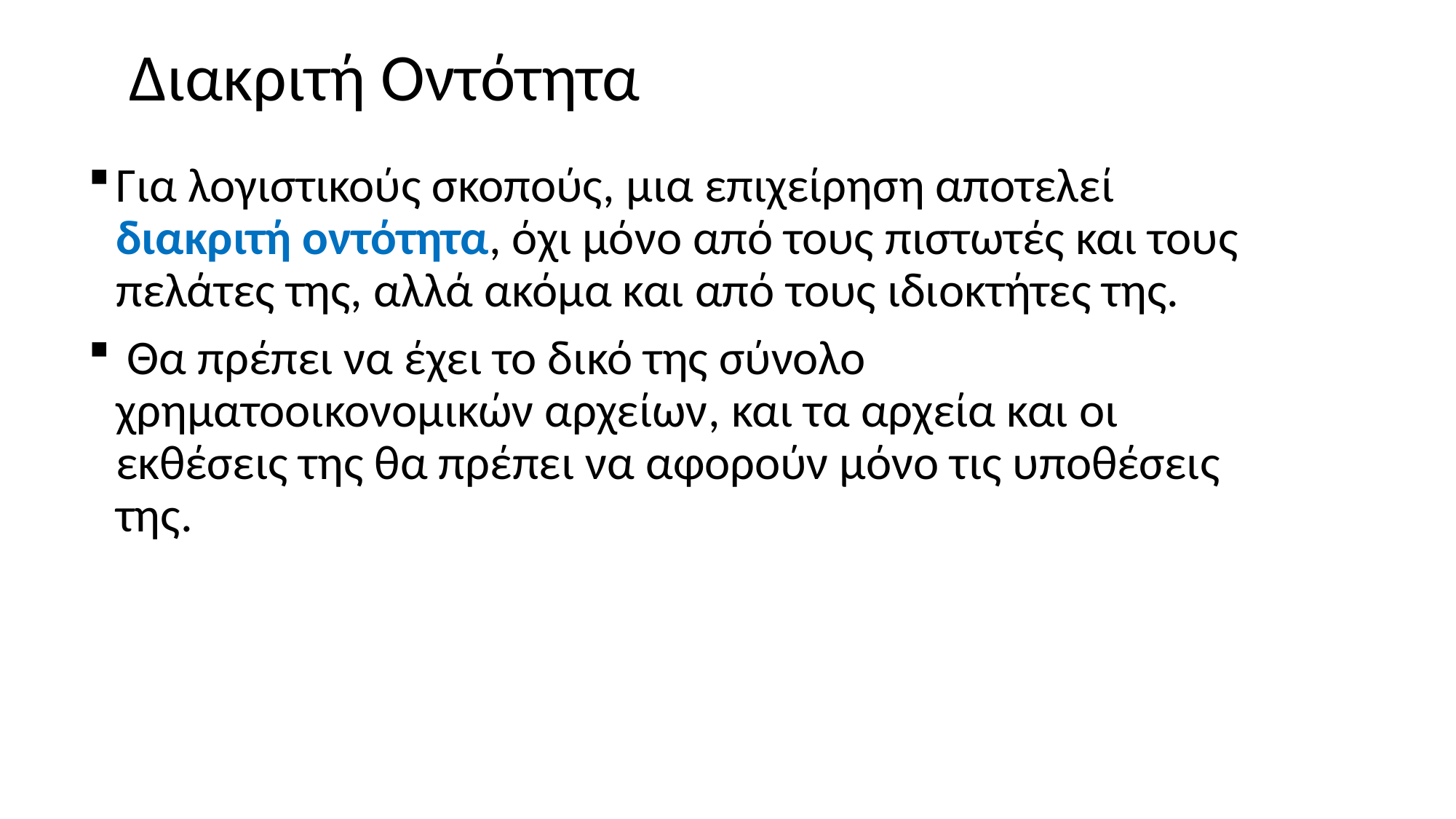

# Διακριτή Οντότητα
Για λογιστικούς σκοπούς, μια επιχείρηση αποτελεί διακριτή οντότητα, όχι μόνο από τους πιστωτές και τους πελάτες της, αλλά ακόμα και από τους ιδιοκτήτες της.
 Θα πρέπει να έχει το δικό της σύνολο χρηματοοικονομικών αρχείων, και τα αρχεία και οι εκθέσεις της θα πρέπει να αφορούν μόνο τις υποθέσεις της.